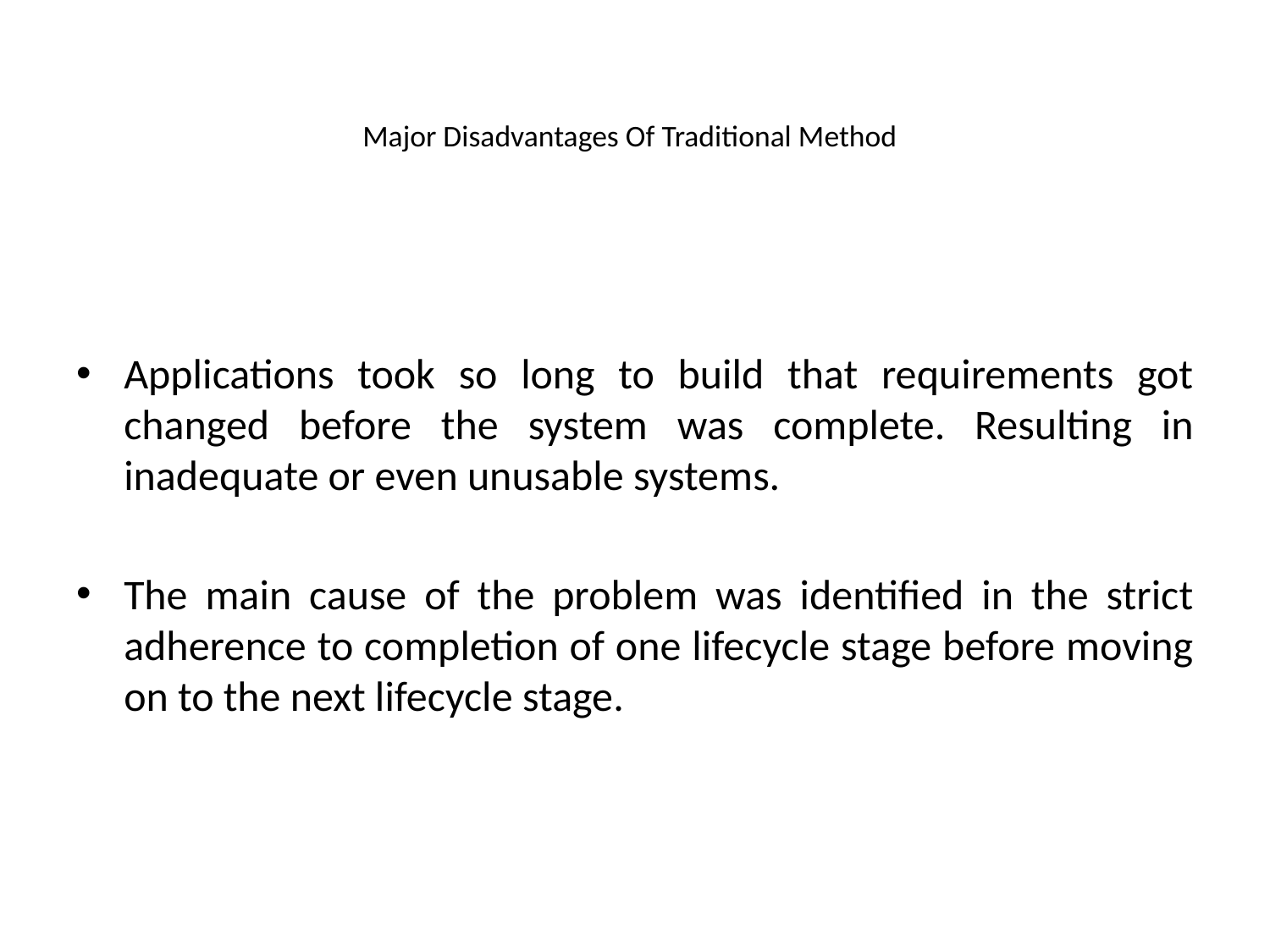

# Major Disadvantages Of Traditional Method

Applications took so long to build that requirements got changed before the system was complete. Resulting in inadequate or even unusable systems.

The main cause of the problem was identified in the strict adherence to completion of one lifecycle stage before moving on to the next lifecycle stage.